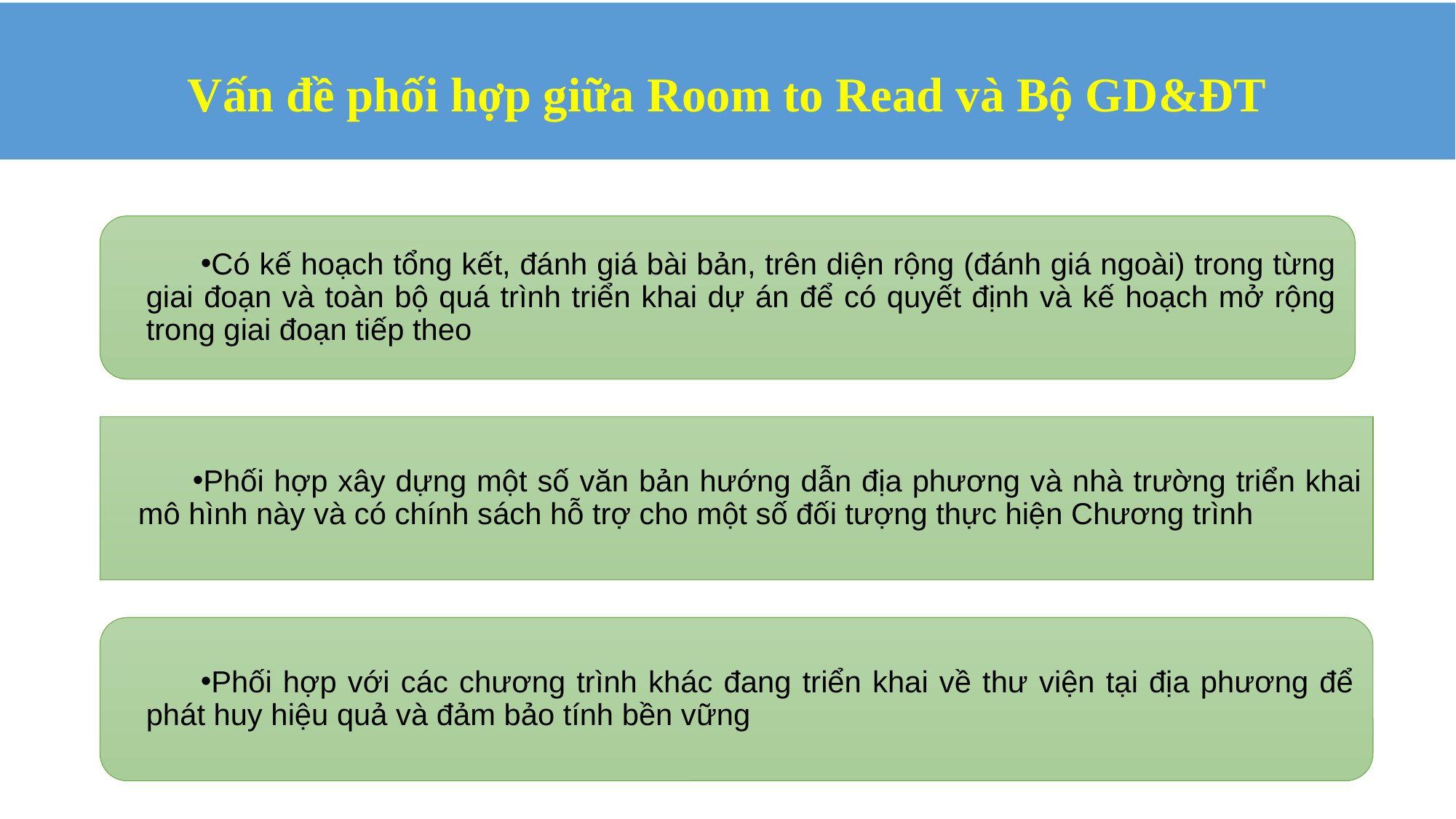

# Vấn đề phối hợp giữa Room to Read và Bộ GD&ĐT
Có kế hoạch tổng kết, đánh giá bài bản, trên diện rộng (đánh giá ngoài) trong từng giai đoạn và toàn bộ quá trình triển khai dự án để có quyết định và kế hoạch mở rộng trong giai đoạn tiếp theo
Phối hợp xây dựng một số văn bản hướng dẫn địa phương và nhà trường triển khai mô hình này và có chính sách hỗ trợ cho một số đối tượng thực hiện Chương trình
Phối hợp với các chương trình khác đang triển khai về thư viện tại địa phương để phát huy hiệu quả và đảm bảo tính bền vững